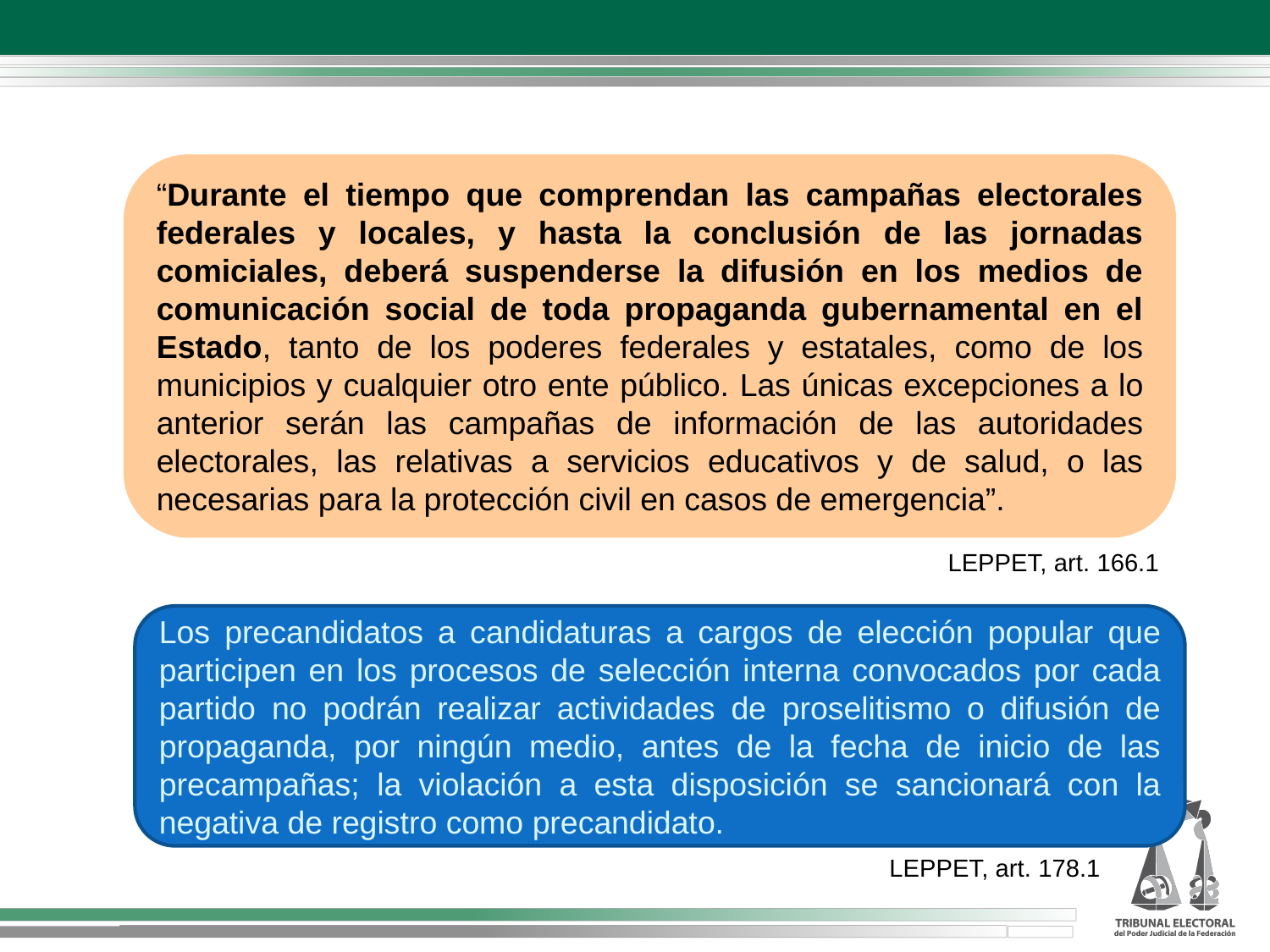

“Durante el tiempo que comprendan las campañas electorales federales y locales, y hasta la conclusión de las jornadas comiciales, deberá suspenderse la difusión en los medios de comunicación social de toda propaganda gubernamental en el Estado, tanto de los poderes federales y estatales, como de los municipios y cualquier otro ente público. Las únicas excepciones a lo anterior serán las campañas de información de las autoridades electorales, las relativas a servicios educativos y de salud, o las necesarias para la protección civil en casos de emergencia”.
LEPPET, art. 166.1
Los precandidatos a candidaturas a cargos de elección popular que participen en los procesos de selección interna convocados por cada partido no podrán realizar actividades de proselitismo o difusión de propaganda, por ningún medio, antes de la fecha de inicio de las precampañas; la violación a esta disposición se sancionará con la negativa de registro como precandidato.
LEPPET, art. 178.1